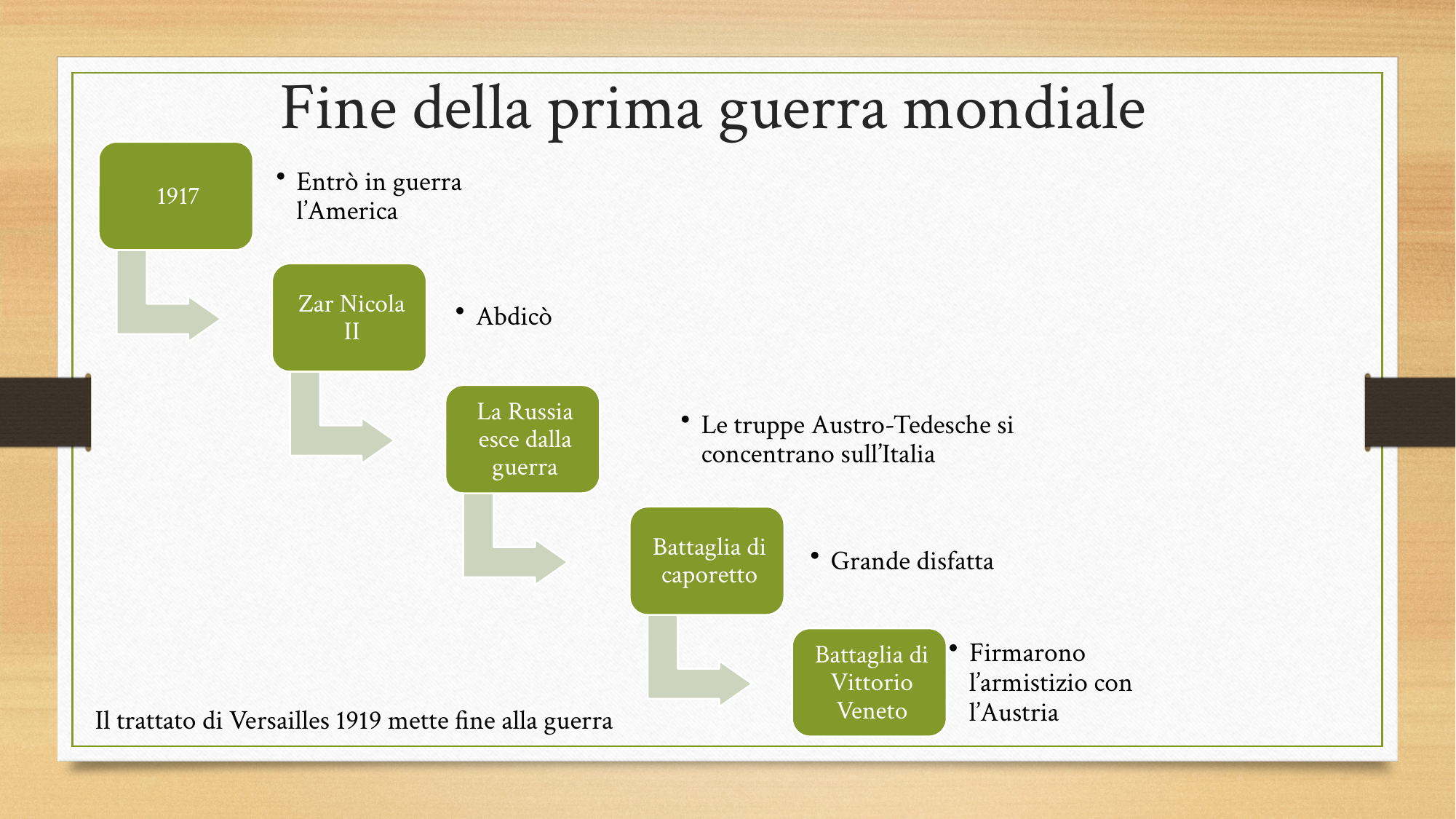

Fine della prima guerra mondiale
1917
Entrò in guerra l’America
Zar Nicola II
Abdicò
La Russia esce dalla guerra
Le truppe Austro-Tedesche si concentrano sull’Italia
Battaglia di caporetto
Grande disfatta
Battaglia di Vittorio Veneto
Firmarono l’armistizio con l’Austria
Il trattato di Versailles 1919 mette fine alla guerra